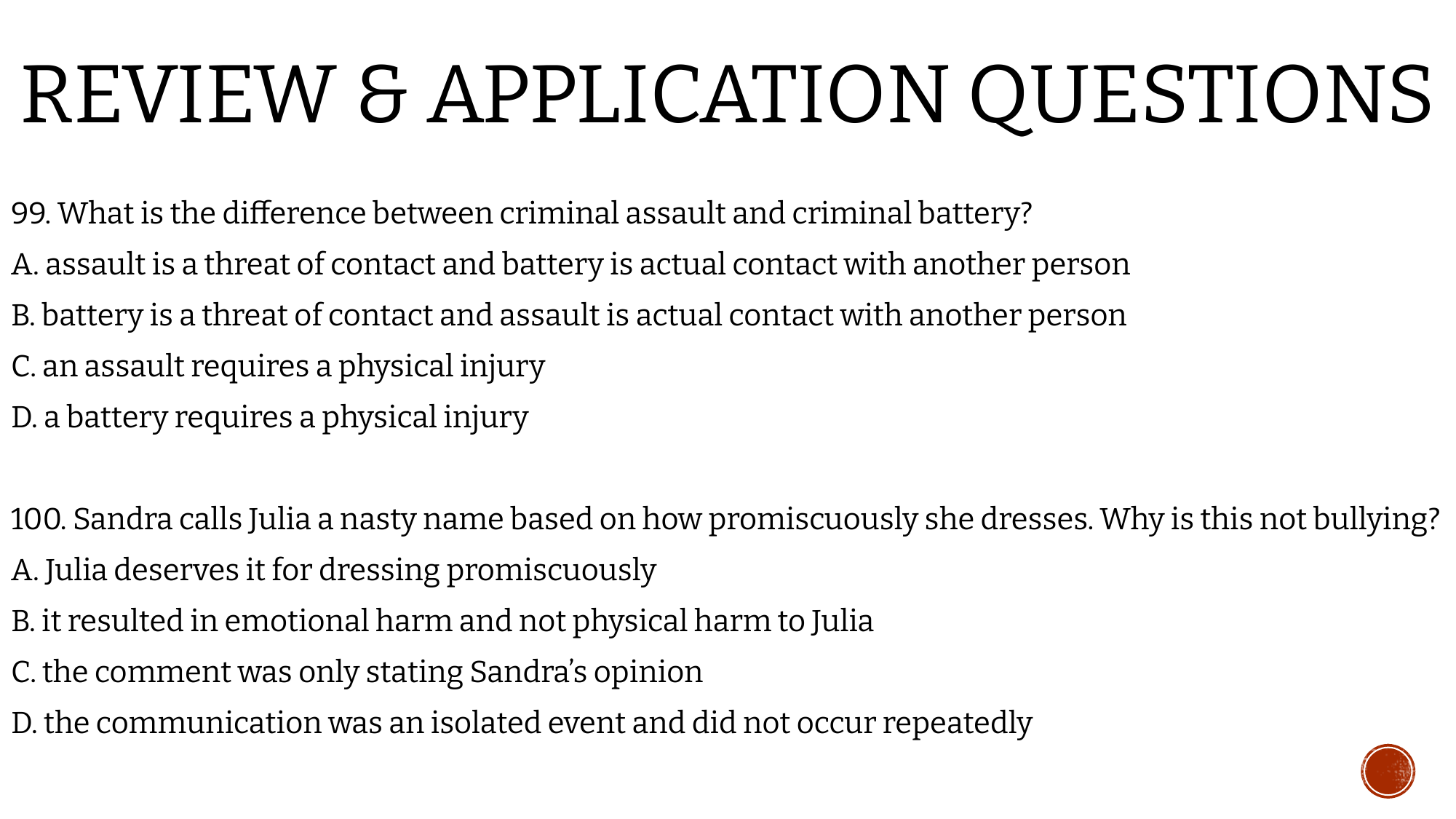

# Review & Application Questions
99. What is the difference between criminal assault and criminal battery?
A. assault is a threat of contact and battery is actual contact with another person
B. battery is a threat of contact and assault is actual contact with another person
C. an assault requires a physical injury
D. a battery requires a physical injury

100. Sandra calls Julia a nasty name based on how promiscuously she dresses. Why is this not bullying?
A. Julia deserves it for dressing promiscuously
B. it resulted in emotional harm and not physical harm to Julia
C. the comment was only stating Sandra’s opinion
D. the communication was an isolated event and did not occur repeatedly